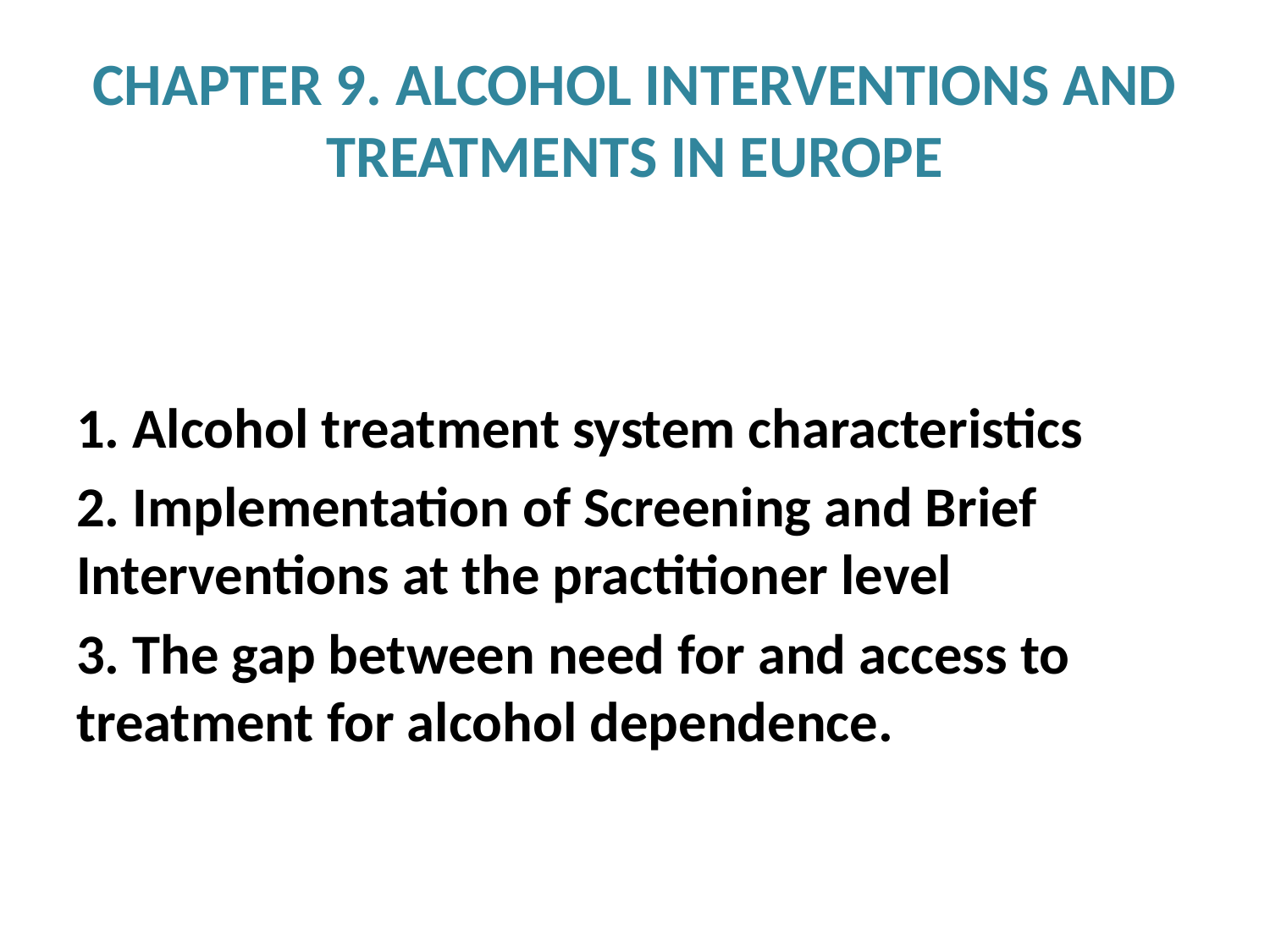

# CHAPTER 9. ALCOHOL INTERVENTIONS AND TREATMENTS IN EUROPE
1. Alcohol treatment system characteristics
2. Implementation of Screening and Brief Interventions at the practitioner level
3. The gap between need for and access to treatment for alcohol dependence.